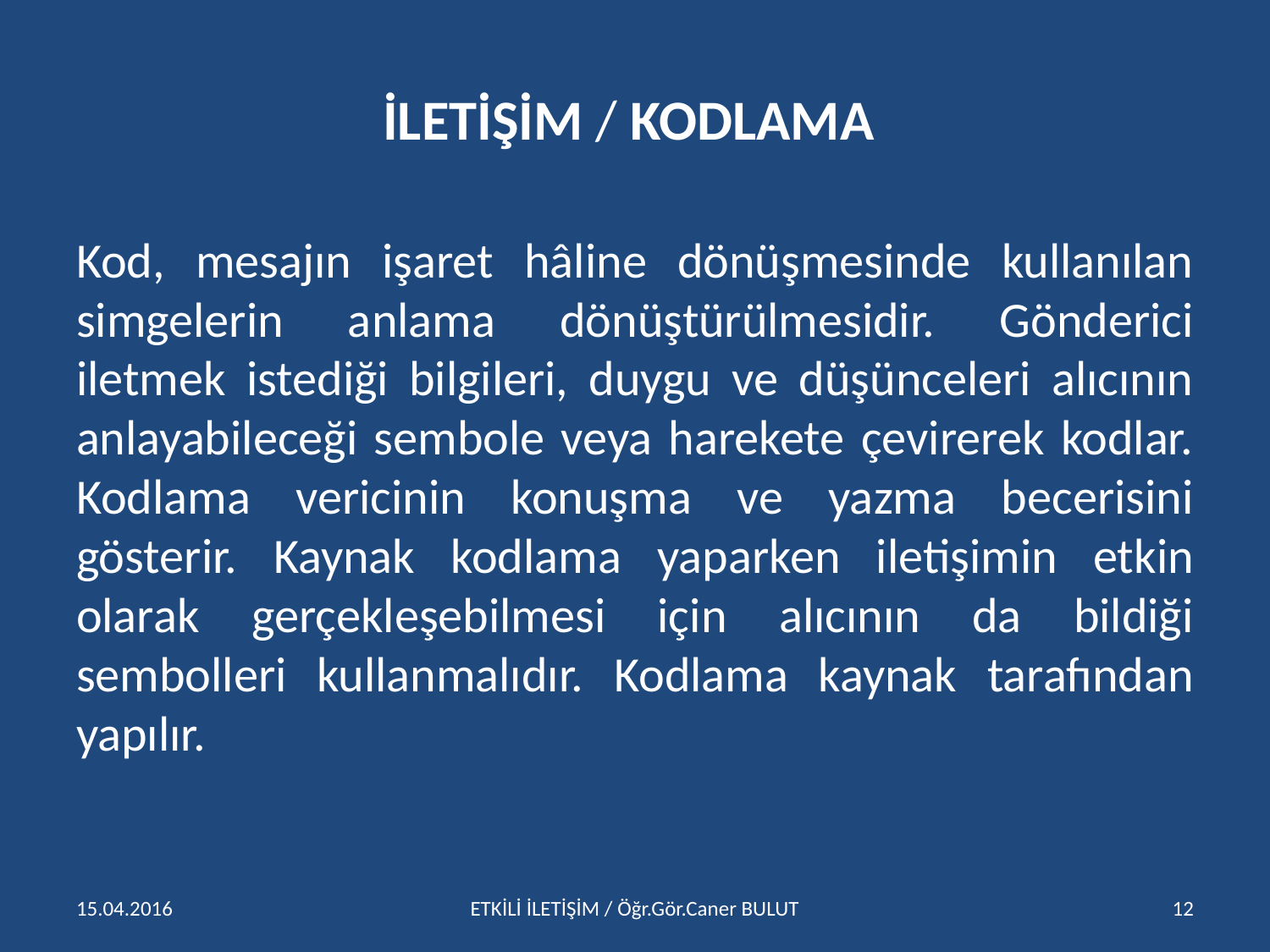

# İLETİŞİM / KODLAMA
Kod, mesajın işaret hâline dönüşmesinde kullanılan simgelerin anlama dönüştürülmesidir. Gönderici iletmek istediği bilgileri, duygu ve düşünceleri alıcının anlayabileceği sembole veya harekete çevirerek kodlar. Kodlama vericinin konuşma ve yazma becerisini gösterir. Kaynak kodlama yaparken iletişimin etkin olarak gerçekleşebilmesi için alıcının da bildiği sembolleri kullanmalıdır. Kodlama kaynak tarafından yapılır.
15.04.2016
ETKİLİ İLETİŞİM / Öğr.Gör.Caner BULUT
12